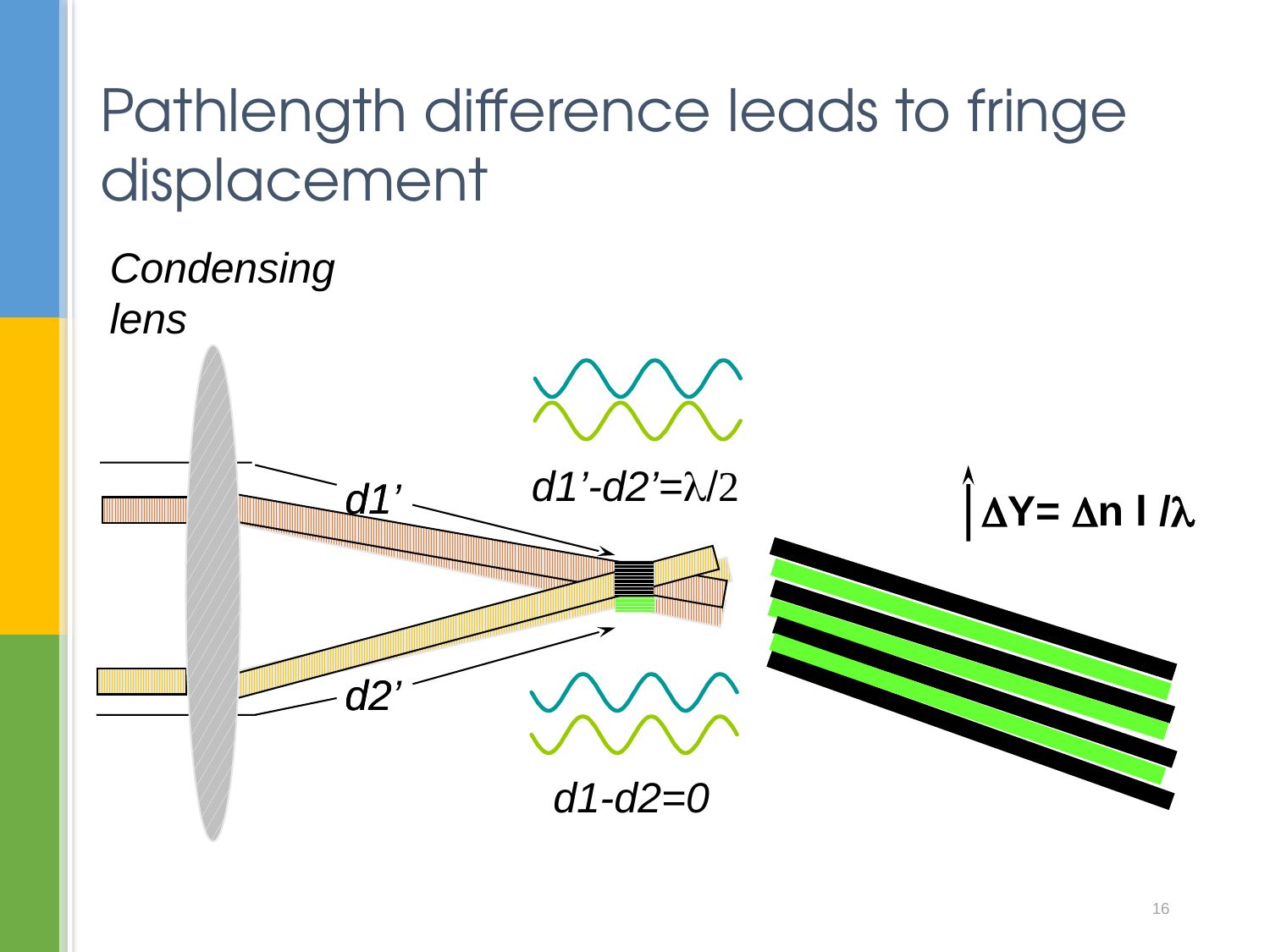

# Pathlength difference leads to fringe displacement
Condensing
lens

d1’-d2’=λ/2

d1

d1’

ΔY= Δn l /λ

d2’

d2

d1-d2=0

16